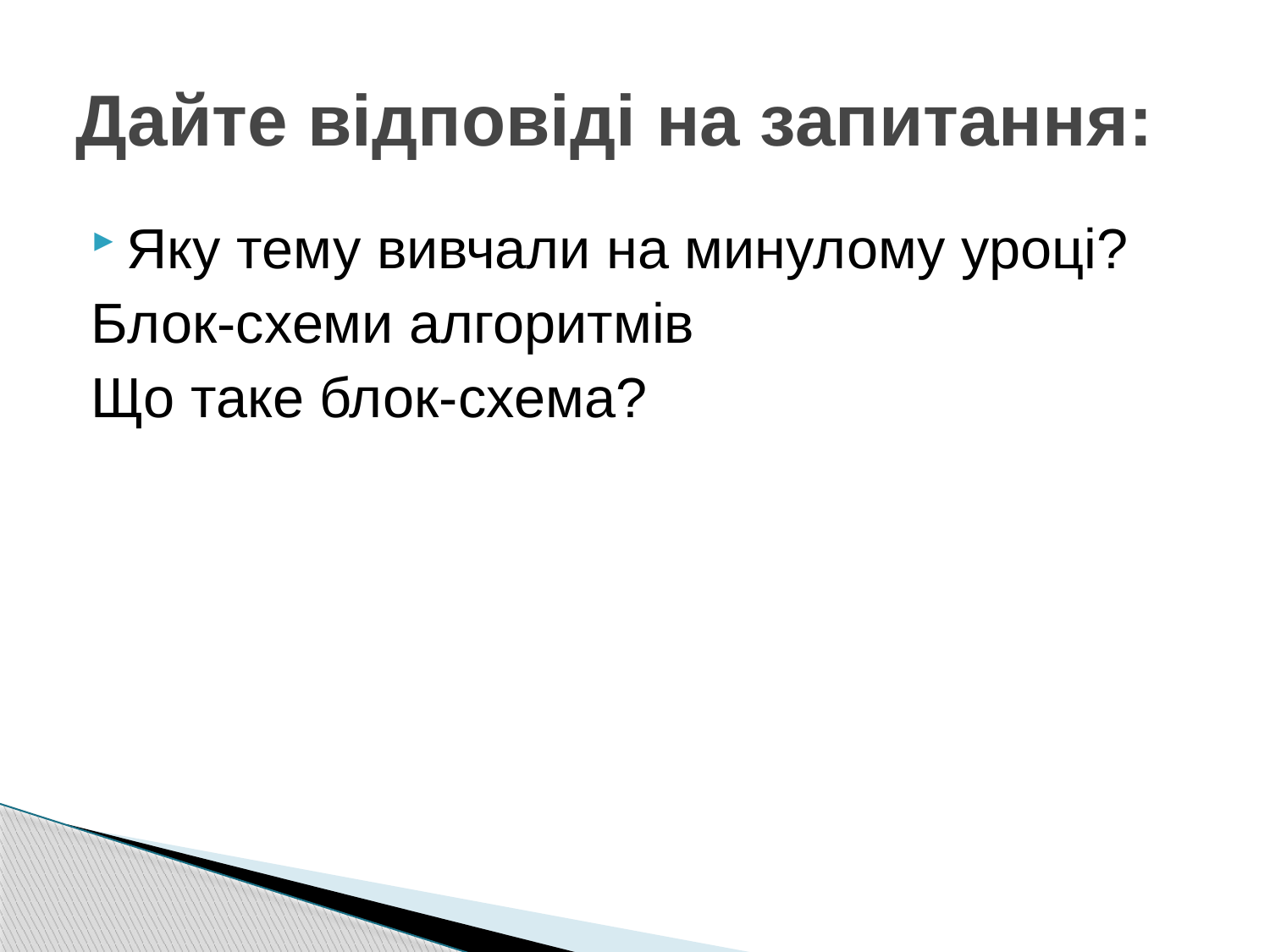

# Дайте відповіді на запитання:
Яку тему вивчали на минулому уроці?
Блок-схеми алгоритмів
Що таке блок-схема?